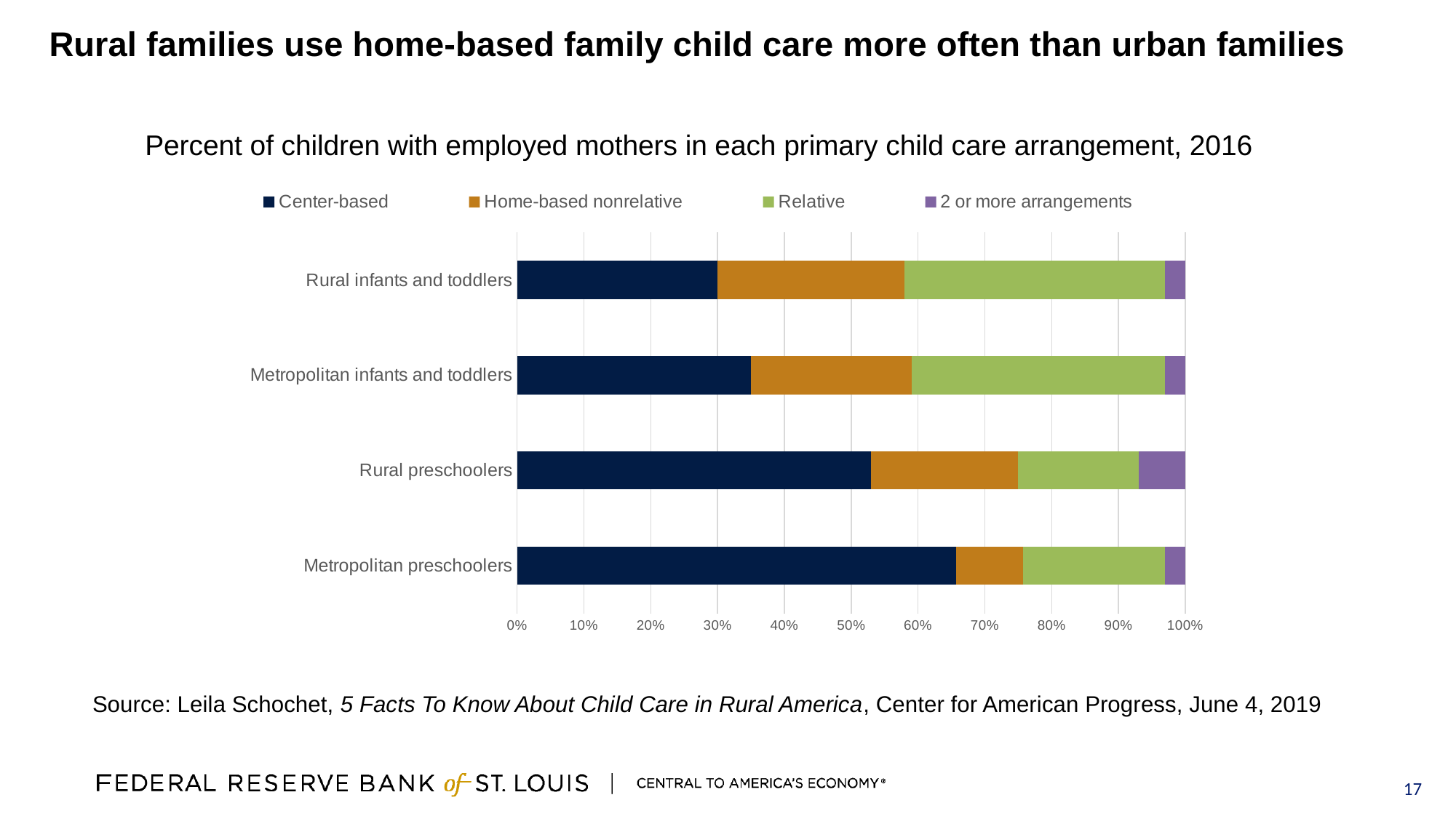

Rural families use home-based family child care more often than urban families
Percent of children with employed mothers in each primary child care arrangement, 2016

### Chart

| Category | Center-based | Home-based nonrelative | Relative | 2 or more arrangements |
|---|---|---|---|---|
| Metropolitan preschoolers | 65.0 | 10.0 | 21.0 | 3.0 |
| Rural preschoolers | 53.0 | 22.0 | 18.0 | 7.0 |
| Metropolitan infants and toddlers | 35.0 | 24.0 | 38.0 | 3.0 |
| Rural infants and toddlers | 30.0 | 28.0 | 39.0 | 3.0 |
| Source: Leila Schochet, 5 Facts To Know About Child Care in Rural America, Center for American Progress, June 4, 2019 |
| --- |